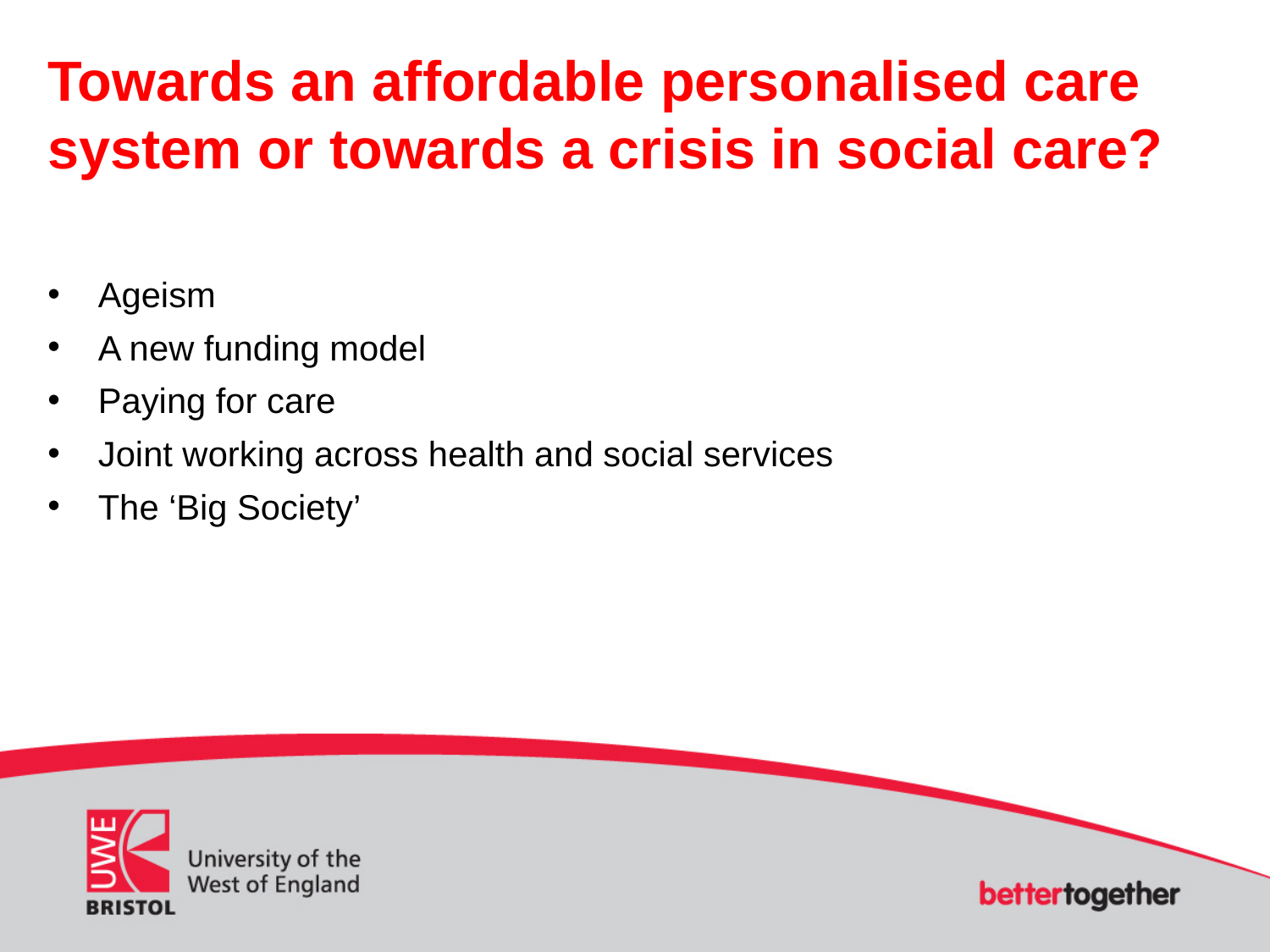

Towards an affordable personalised care system or towards a crisis in social care?
Ageism
A new funding model
Paying for care
Joint working across health and social services
The ‘Big Society’